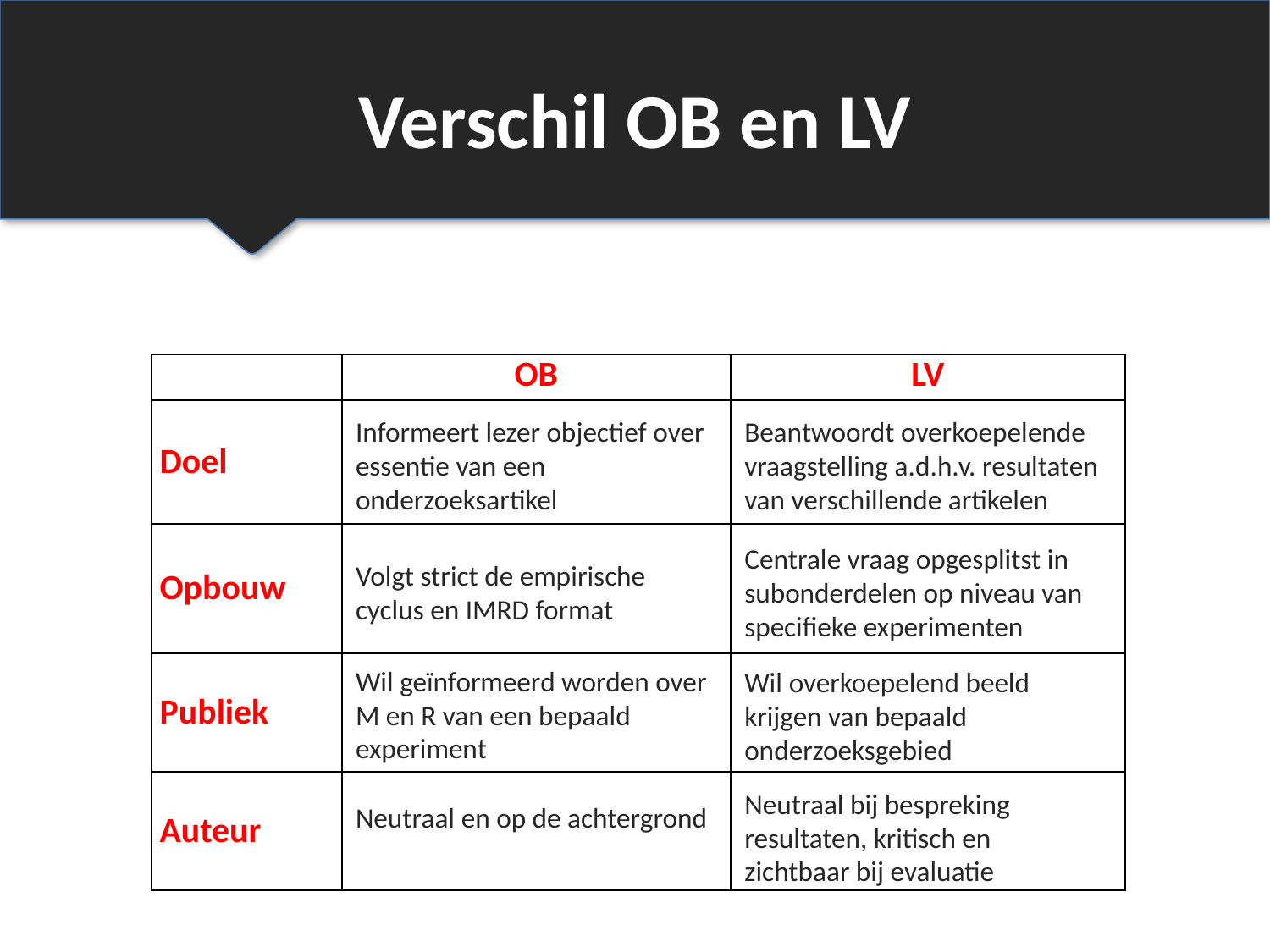

# Verschil OB en LV
|  | OB | LV |
| --- | --- | --- |
| Doel |  |  |
| Opbouw |  |  |
| Publiek |  |  |
| Auteur |  |  |
Informeert lezer objectief over essentie van een onderzoeksartikel
Beantwoordt overkoepelende vraagstelling a.d.h.v. resultaten van verschillende artikelen
Centrale vraag opgesplitst in subonderdelen op niveau van specifieke experimenten
Volgt strict de empirische cyclus en IMRD format
Wil geïnformeerd worden over M en R van een bepaald experiment
Wil overkoepelend beeld krijgen van bepaald onderzoeksgebied
Neutraal bij bespreking resultaten, kritisch en zichtbaar bij evaluatie
Neutraal en op de achtergrond